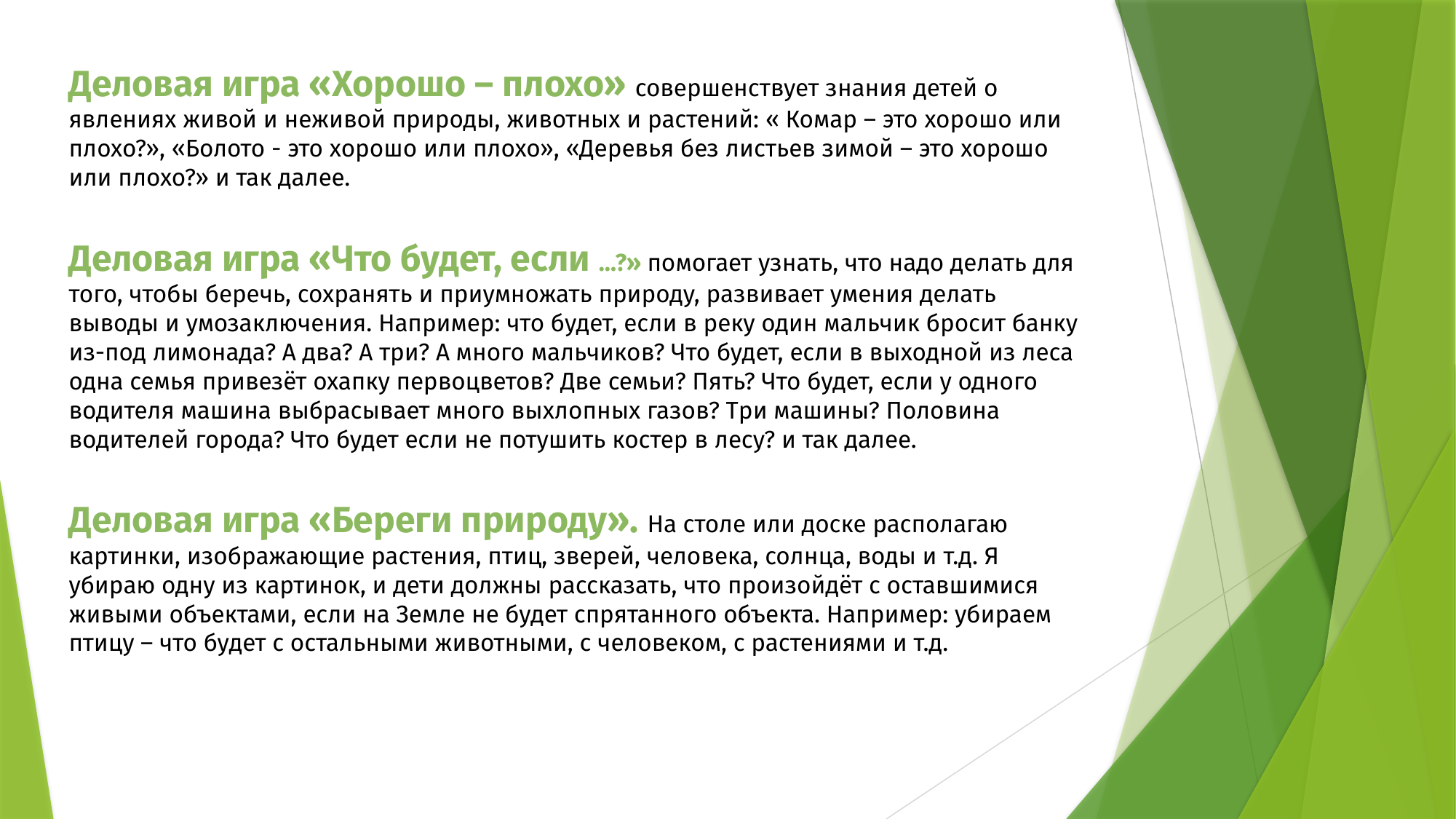

Деловая игра «Хорошо – плохо» совершенствует знания детей о явлениях живой и неживой природы, животных и растений: « Комар – это хорошо или плохо?», «Болото - это хорошо или плохо», «Деревья без листьев зимой – это хорошо или плохо?» и так далее.

Деловая игра «Что будет, если …?» помогает узнать, что надо делать для того, чтобы беречь, сохранять и приумножать природу, развивает умения делать выводы и умозаключения. Например: что будет, если в реку один мальчик бросит банку из-под лимонада? А два? А три? А много мальчиков? Что будет, если в выходной из леса одна семья привезёт охапку первоцветов? Две семьи? Пять? Что будет, если у одного водителя машина выбрасывает много выхлопных газов? Три машины? Половина водителей города? Что будет если не потушить костер в лесу? и так далее.

Деловая игра «Береги природу». На столе или доске располагаю картинки, изображающие растения, птиц, зверей, человека, солнца, воды и т.д. Я убираю одну из картинок, и дети должны рассказать, что произойдёт с оставшимися живыми объектами, если на Земле не будет спрятанного объекта. Например: убираем птицу – что будет с остальными животными, с человеком, с растениями и т.д.